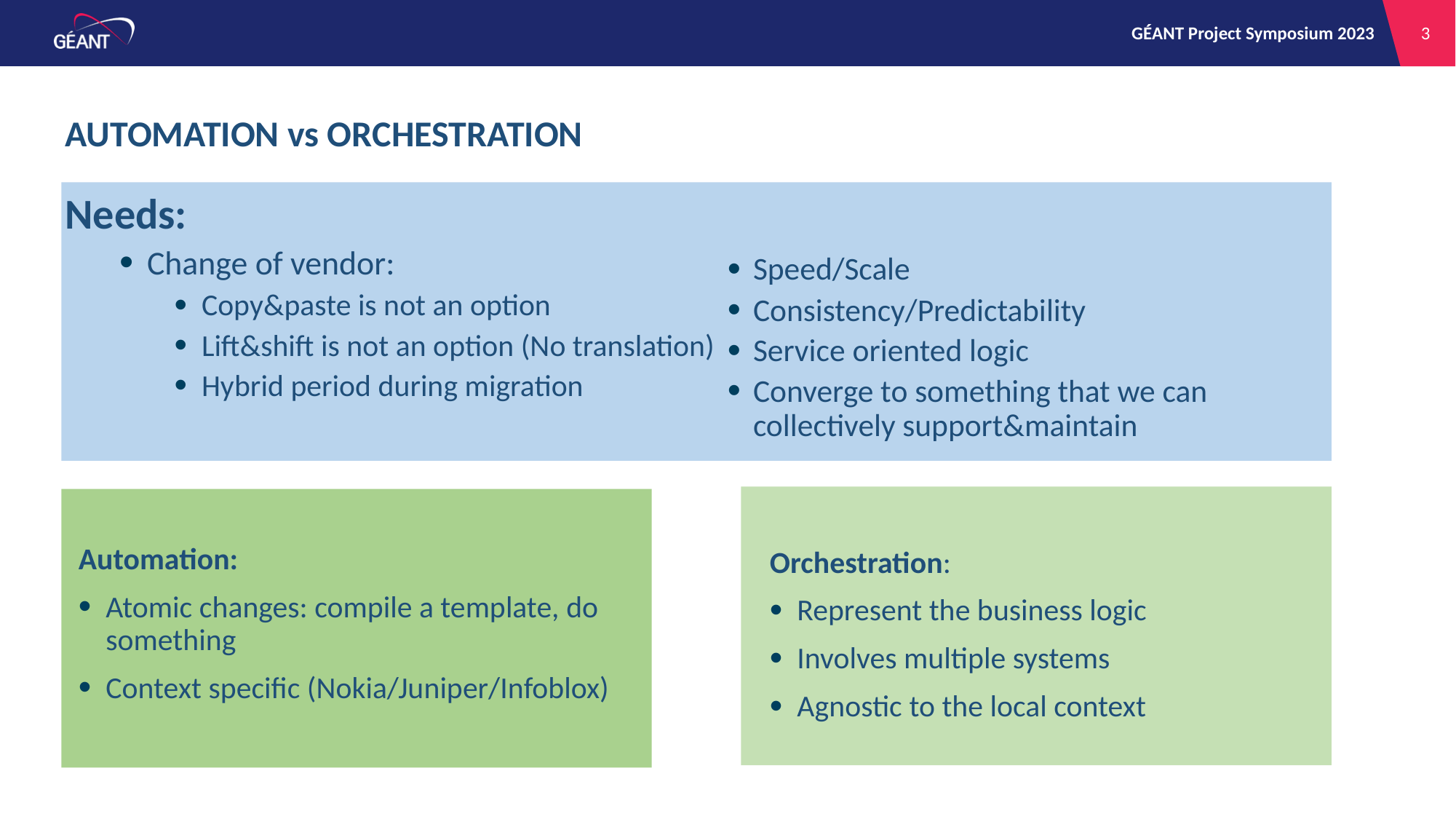

# AUTOMATION vs ORCHESTRATION

Speed/Scale
Consistency/Predictability
Service oriented logic
Converge to something that we can collectively support&maintain

Needs:
Change of vendor:
Copy&paste is not an option
Lift&shift is not an option (No translation)
Hybrid period during migration

Orchestration:
Represent the business logic
Involves multiple systems
Agnostic to the local context
Automation:
Atomic changes: compile a template, do something
Context specific (Nokia/Juniper/Infoblox)